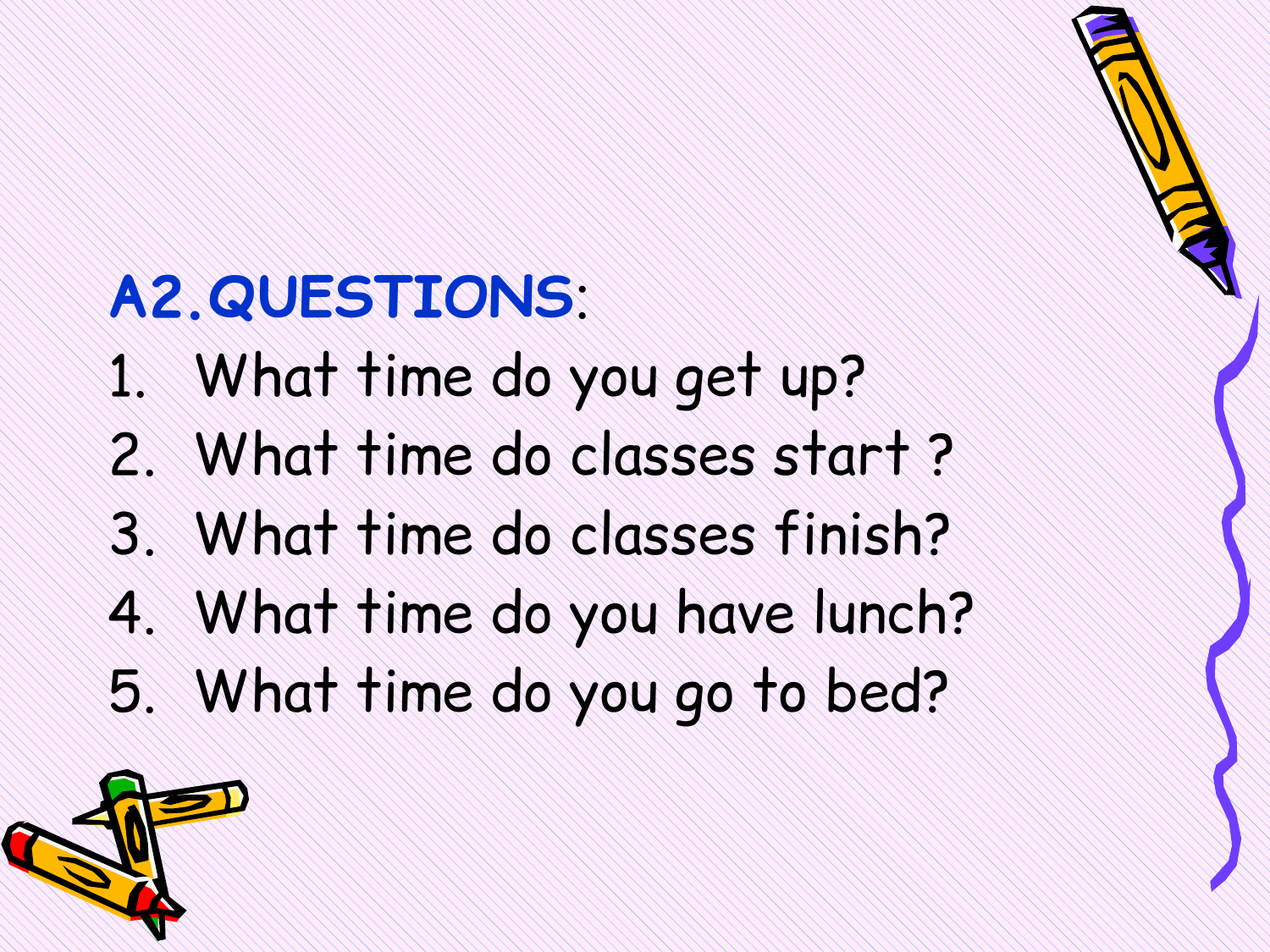

A2.QUESTIONS:
What time do you get up?
What time do classes start ?
What time do classes finish?
What time do you have lunch?
What time do you go to bed?